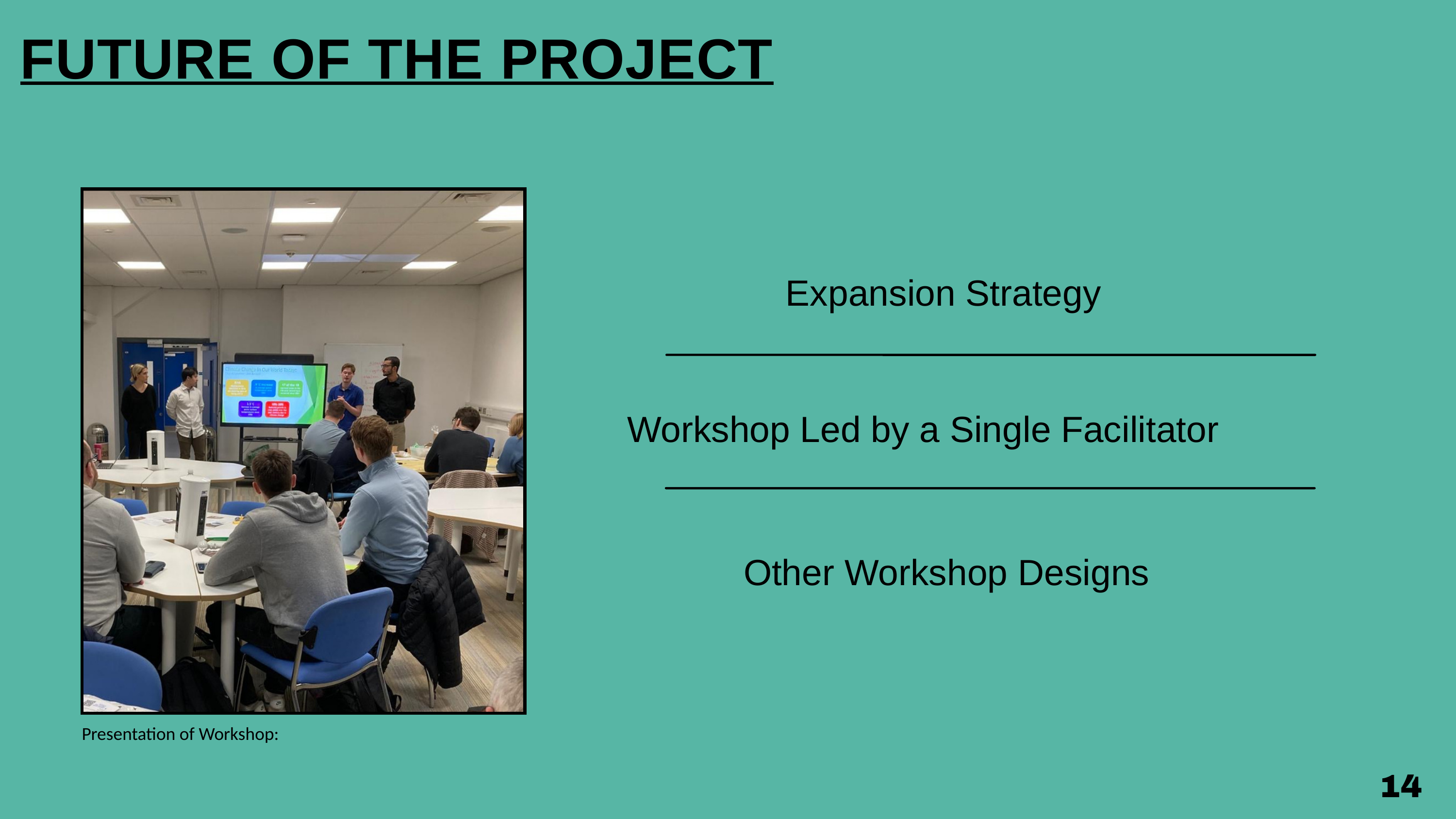

FUTURE OF THE PROJECT

Expansion Strategy

Workshop Led by a Single Facilitator

Other Workshop Designs
Presentation of Workshop:
14